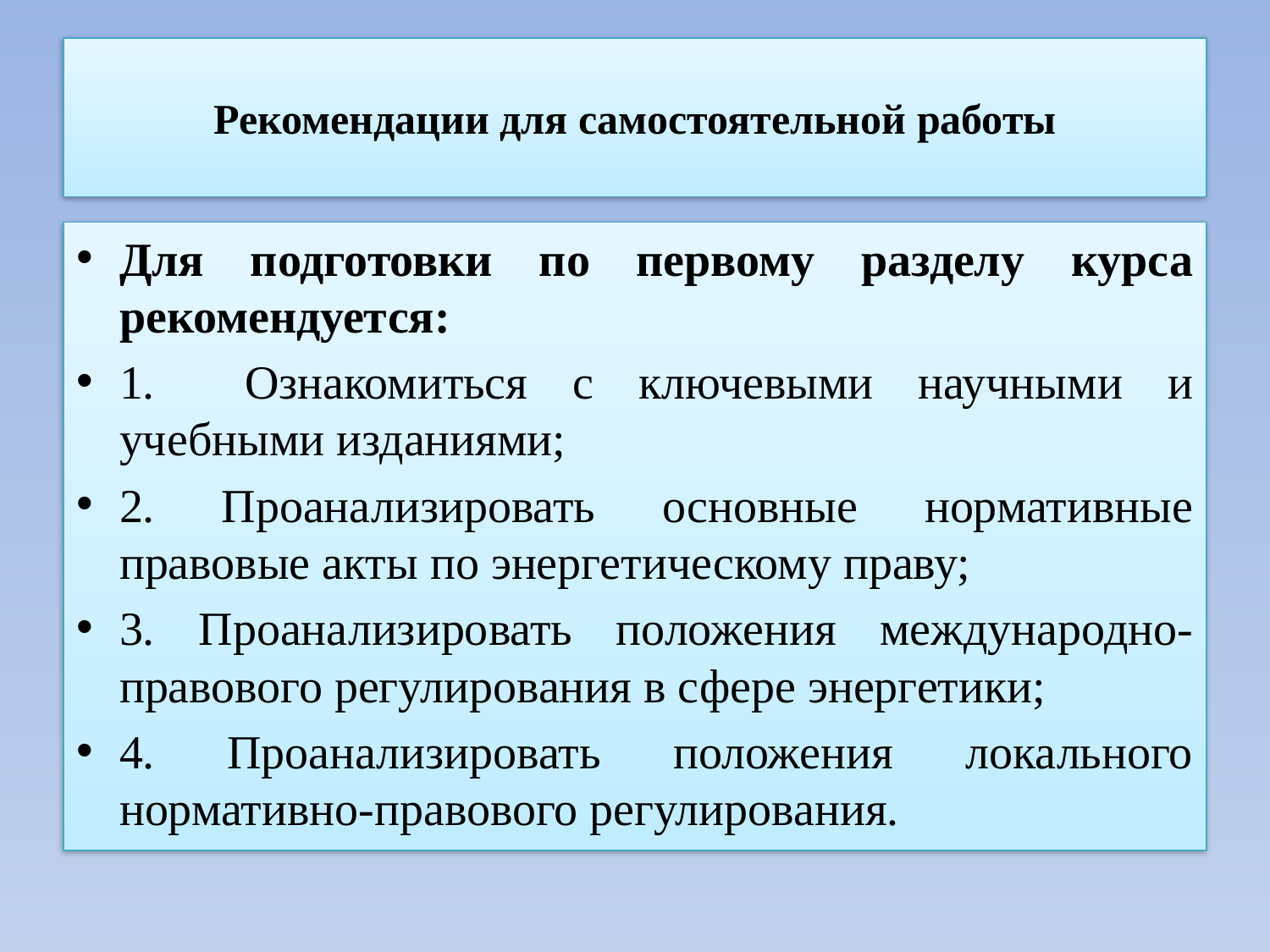

# Рекомендации для самостоятельной работы
Для подготовки по первому разделу курса рекомендуется:
1.  Ознакомиться с ключевыми научными и учебными изданиями;
2. Проанализировать основные нормативные правовые акты по энергетическому праву;
3. Проанализировать положения международно-правового регулирования в сфере энергетики;
4. Проанализировать положения локального нормативно-правового регулирования.